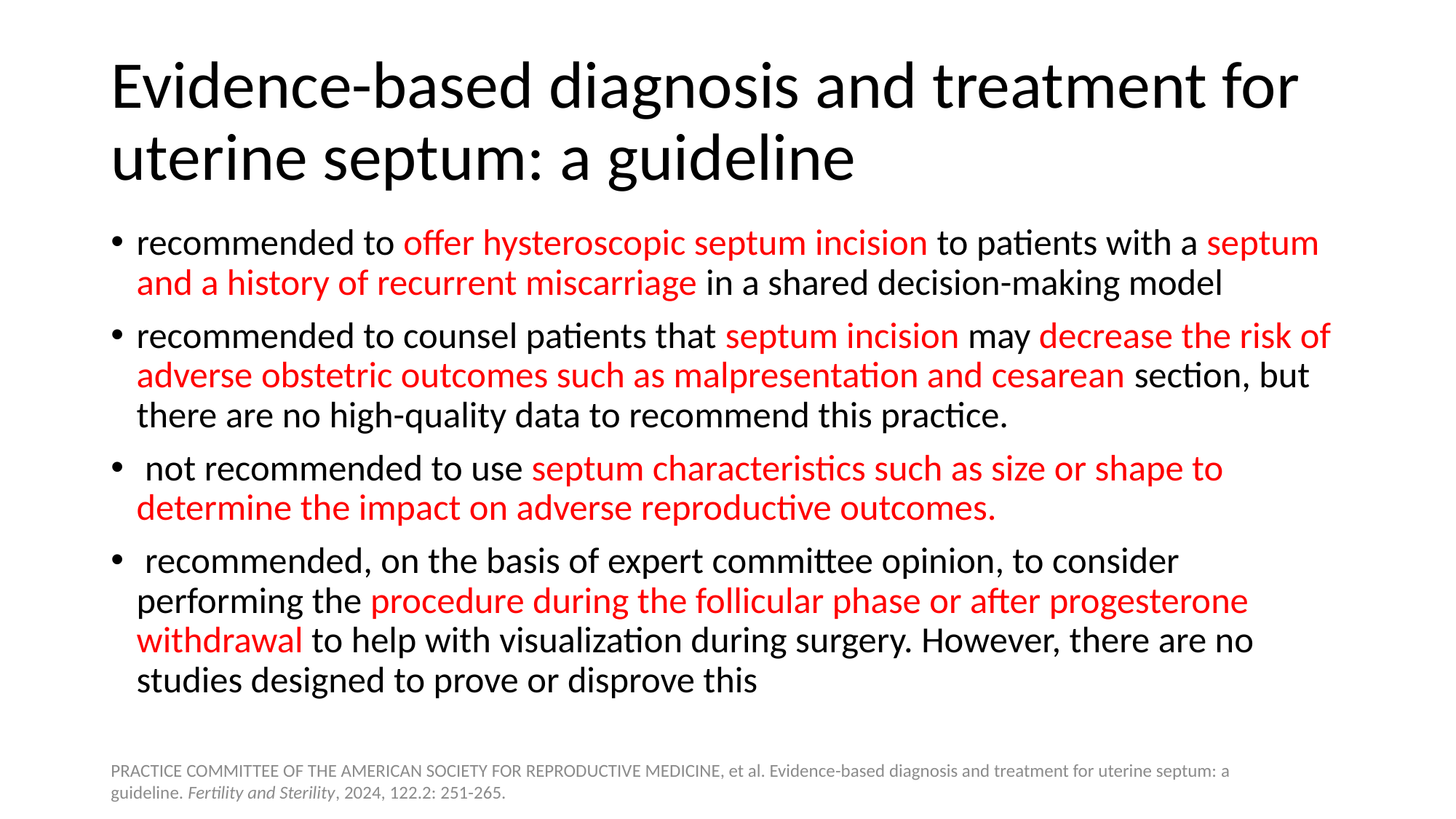

# Evidence-based diagnosis and treatment for uterine septum: a guideline
recommended to offer hysteroscopic septum incision to patients with a septum and a history of recurrent miscarriage in a shared decision-making model
recommended to counsel patients that septum incision may decrease the risk of adverse obstetric outcomes such as malpresentation and cesarean section, but there are no high-quality data to recommend this practice.
 not recommended to use septum characteristics such as size or shape to determine the impact on adverse reproductive outcomes.
 recommended, on the basis of expert committee opinion, to consider performing the procedure during the follicular phase or after progesterone withdrawal to help with visualization during surgery. However, there are no studies designed to prove or disprove this

PRACTICE COMMITTEE OF THE AMERICAN SOCIETY FOR REPRODUCTIVE MEDICINE, et al. Evidence-based diagnosis and treatment for uterine septum: a guideline. Fertility and Sterility, 2024, 122.2: 251-265.